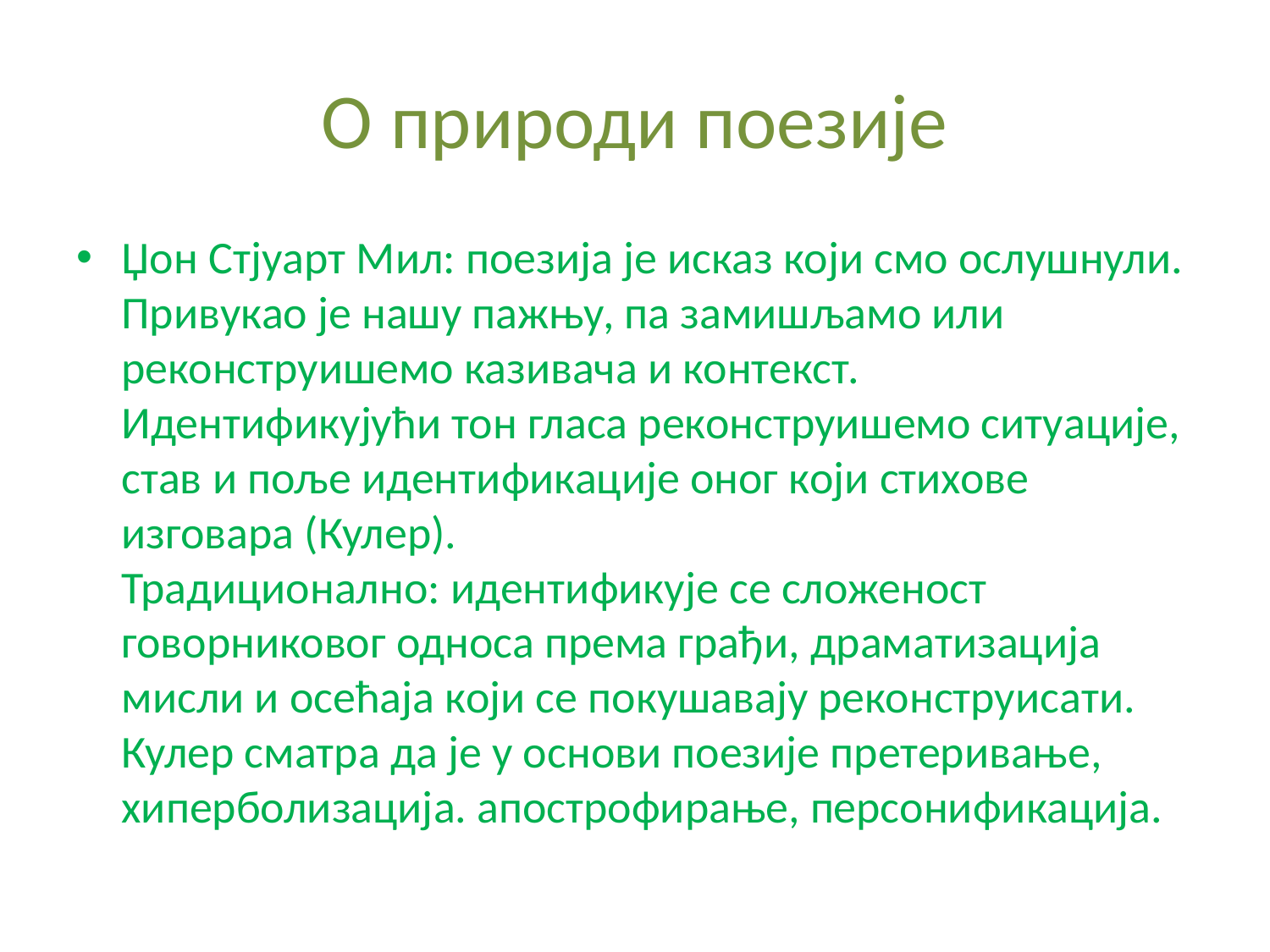

# О природи поезије
Џон Стјуарт Мил: поезија је исказ који смо ослушнули. Привукао је нашу пажњу, па замишљамо или реконструишемо казивача и контекст.
Идентификујући тон гласа реконструишемо ситуације, став и поље идентификације оног који стихове изговара (Кулер).
Традиционално: идентификује се сложеност говорниковог односа према грађи, драматизација мисли и осећаја који се покушавају реконструисати.
Кулер сматра да је у основи поезије претеривање, хиперболизација. апострофирање, персонификација.